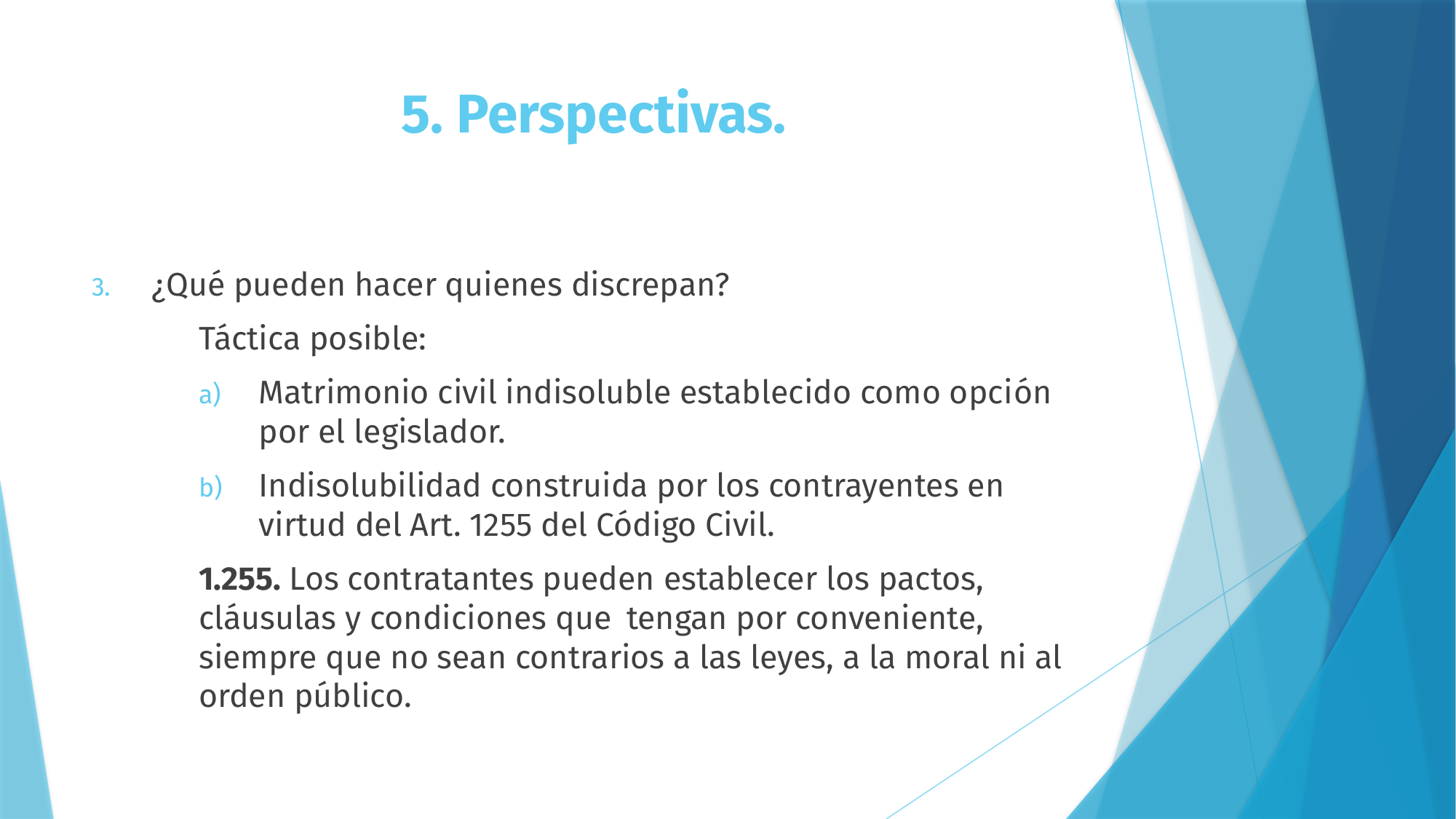

# 5. Perspectivas.
¿Qué pueden hacer quienes discrepan?
	Táctica posible:
Matrimonio civil indisoluble establecido como opción por el legislador.
Indisolubilidad construida por los contrayentes en virtud del Art. 1255 del Código Civil.
	1.255. Los contratantes pueden establecer los pactos, cláusulas y condiciones que 	tengan por conveniente, siempre que no sean contrarios a las leyes, a la moral ni al orden público.